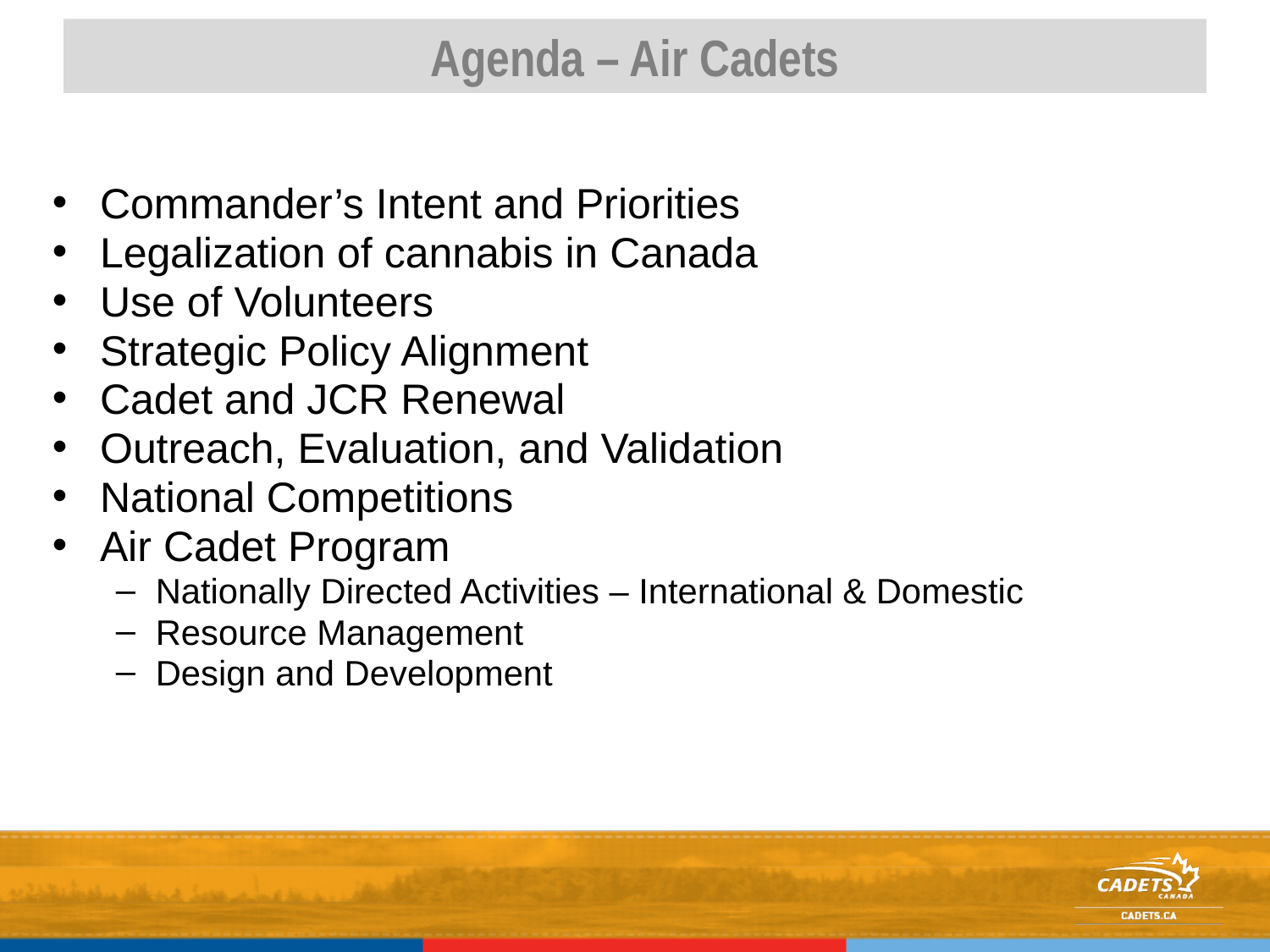

# Agenda – Air Cadets
Commander’s Intent and Priorities
Legalization of cannabis in Canada
Use of Volunteers
Strategic Policy Alignment
Cadet and JCR Renewal
Outreach, Evaluation, and Validation
National Competitions
Air Cadet Program
Nationally Directed Activities – International & Domestic
Resource Management
Design and Development